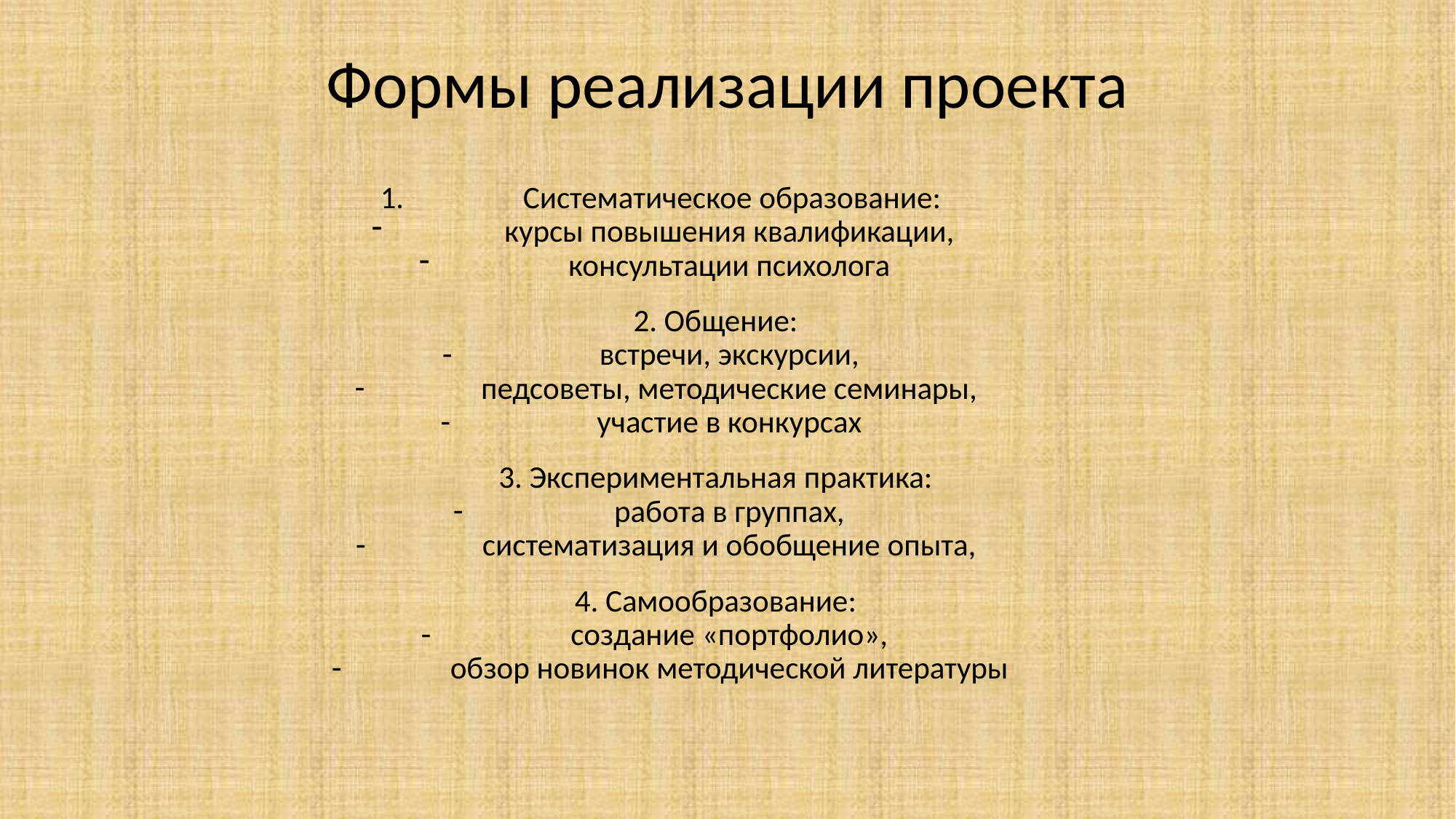

# Формы реализации проекта
Систематическое образование:
курсы повышения квалификации,
консультации психолога

2. Общение:
встречи, экскурсии,
педсоветы, методические семинары,
участие в конкурсах

3. Экспериментальная практика:
работа в группах,
систематизация и обобщение опыта,

4. Самообразование:
создание «портфолио»,
обзор новинок методической литературы